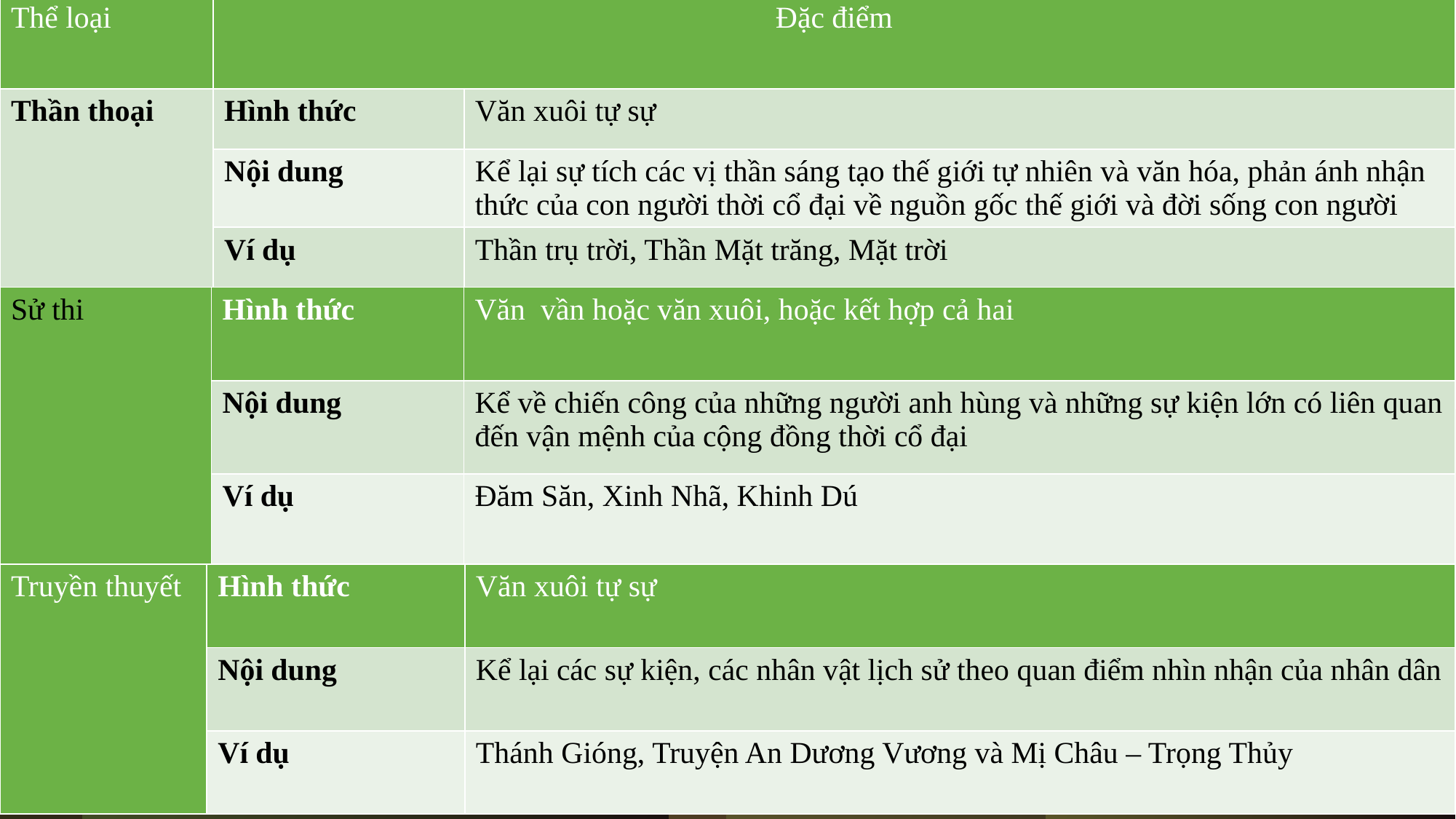

| Thể loại | Đặc điểm |  |
| --- | --- | --- |
| Thần thoại | Hình thức | Văn xuôi tự sự |
|  | Nội dung | Kể lại sự tích các vị thần sáng tạo thế giới tự nhiên và văn hóa, phản ánh nhận thức của con người thời cổ đại về nguồn gốc thế giới và đời sống con người |
|  | Ví dụ | Thần trụ trời, Thần Mặt trăng, Mặt trời |
| Sử thi | Hình thức | Văn vần hoặc văn xuôi, hoặc kết hợp cả hai |
| --- | --- | --- |
|  | Nội dung | Kể về chiến công của những người anh hùng và những sự kiện lớn có liên quan đến vận mệnh của cộng đồng thời cổ đại |
|  | Ví dụ | Đăm Săn, Xinh Nhã, Khinh Dú |
| Truyền thuyết | Hình thức | Văn xuôi tự sự |
| --- | --- | --- |
|  | Nội dung | Kể lại các sự kiện, các nhân vật lịch sử theo quan điểm nhìn nhận của nhân dân |
|  | Ví dụ | Thánh Gióng, Truyện An Dương Vương và Mị Châu – Trọng Thủy |
19